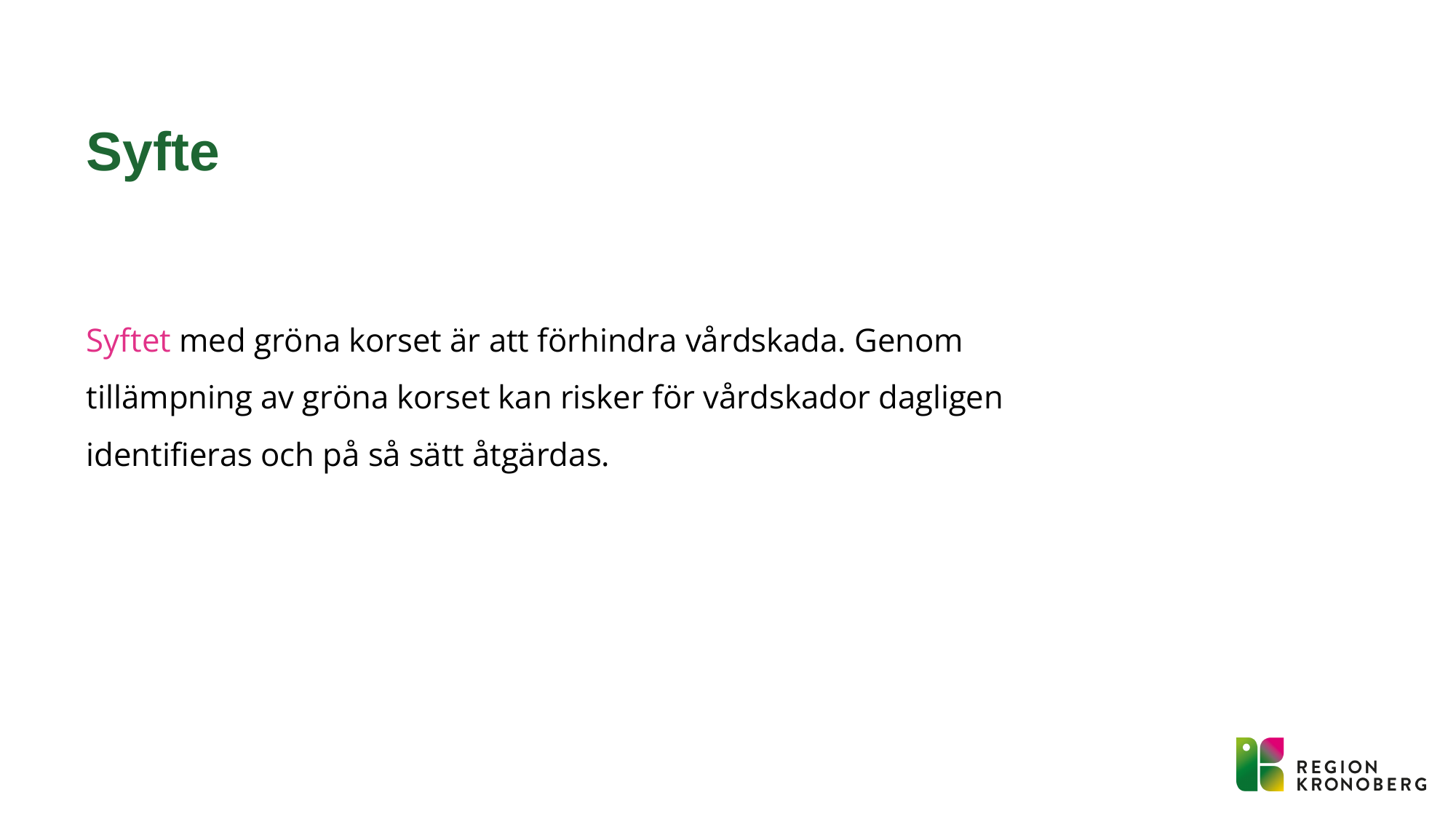

# Syfte

Syftet med gröna korset är att förhindra vårdskada. Genom tillämpning av gröna korset kan risker för vårdskador dagligen identifieras och på så sätt åtgärdas.